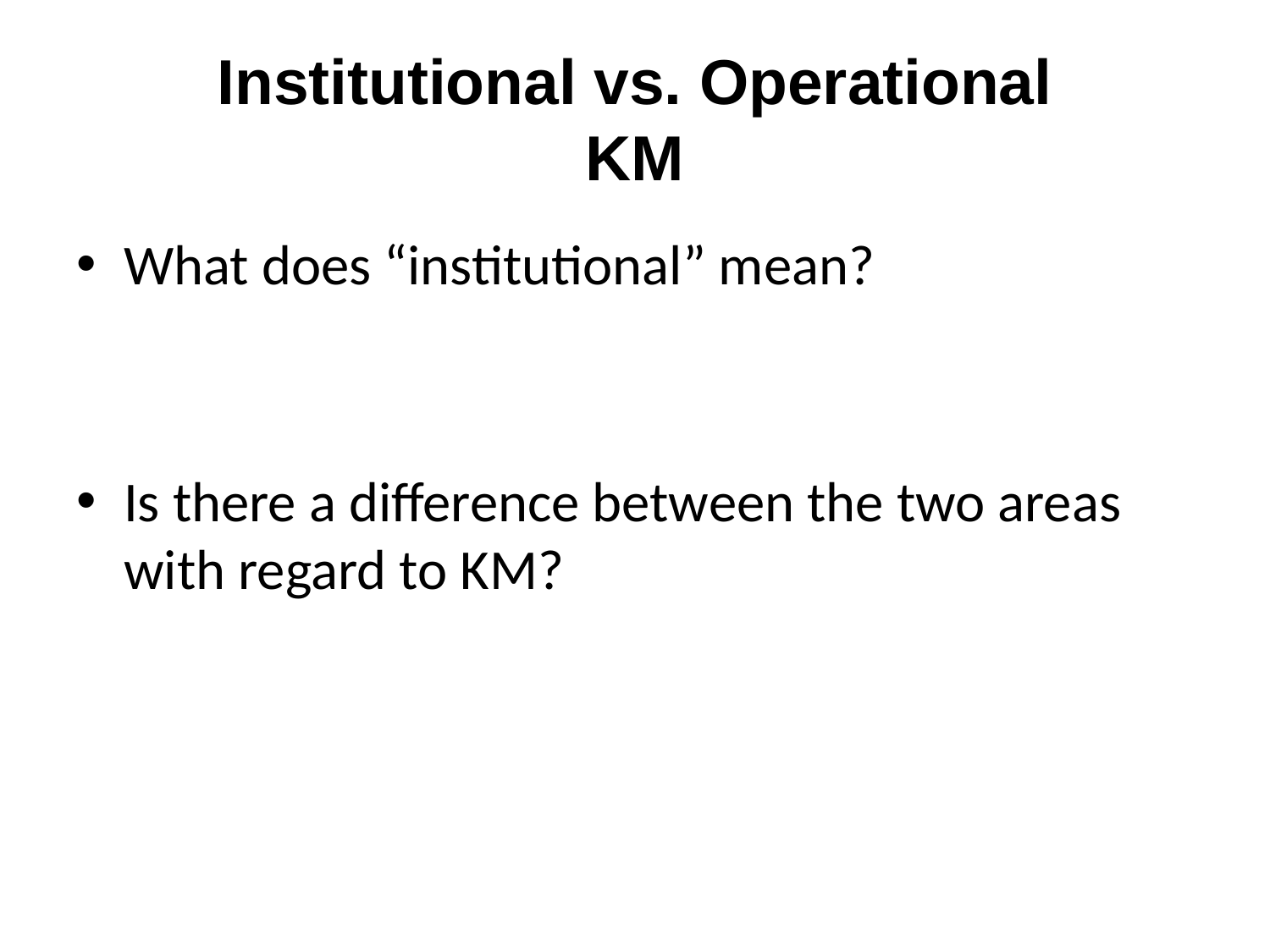

# Institutional vs. Operational KM
What does “institutional” mean?

Is there a difference between the two areas with regard to KM?